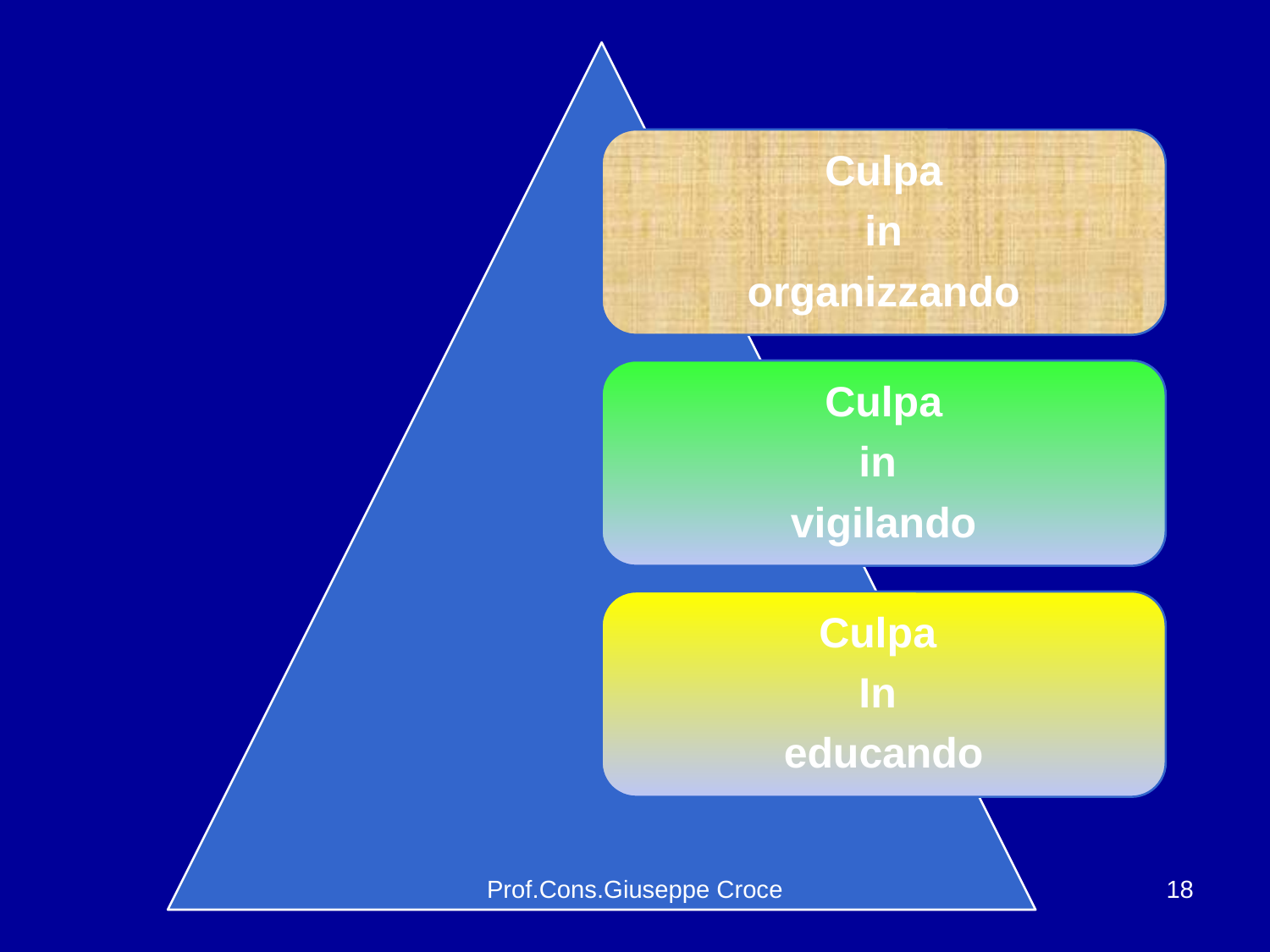

Culpa
in
organizzando
Culpa
in
vigilando
Culpa
In
educando
Prof.Cons.Giuseppe Croce
18